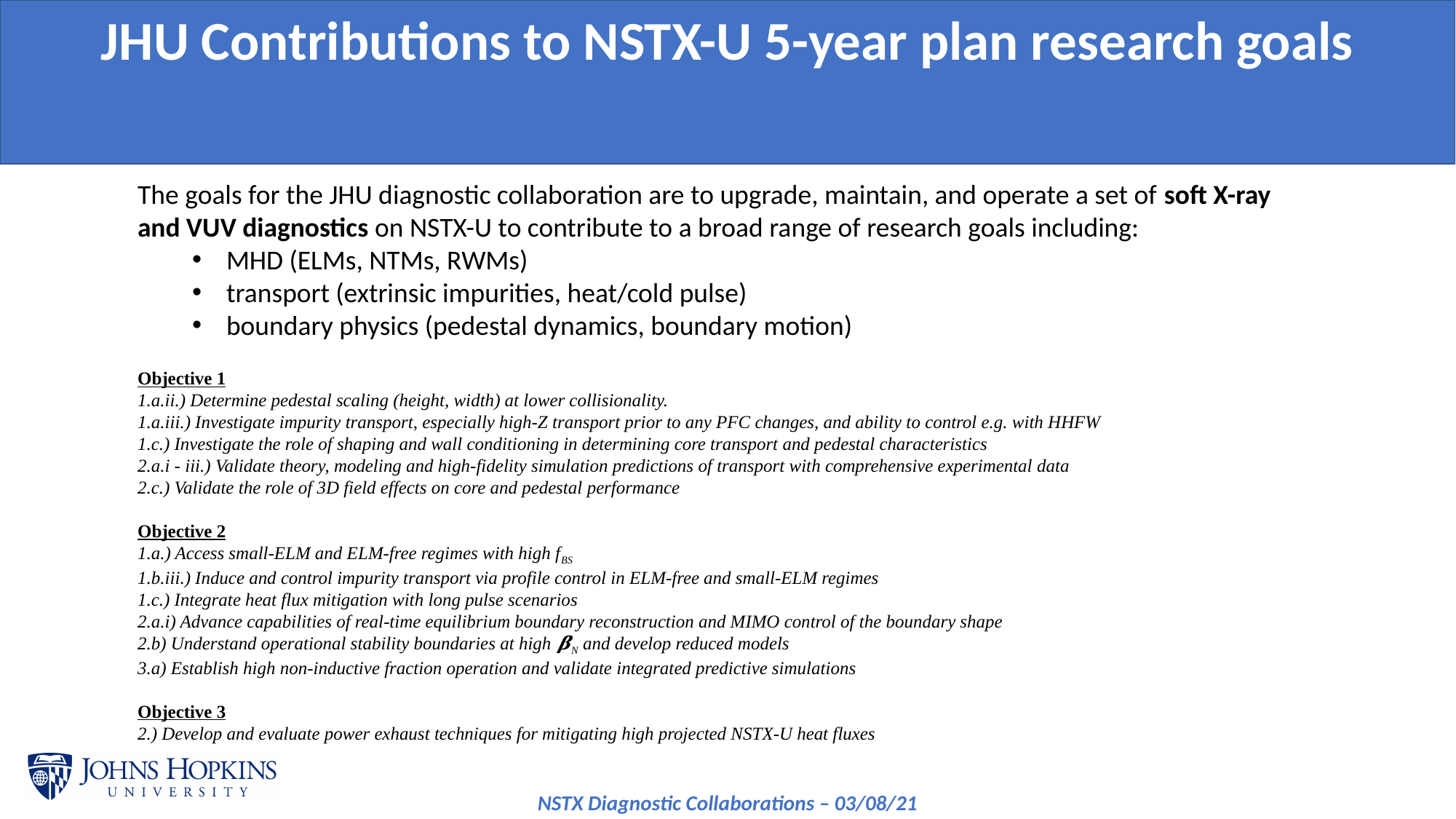

JHU Contributions to NSTX-U 5-year plan research goals
The goals for the JHU diagnostic collaboration are to upgrade, maintain, and operate a set of soft X-ray and VUV diagnostics on NSTX-U to contribute to a broad range of research goals including:
MHD (ELMs, NTMs, RWMs)
transport (extrinsic impurities, heat/cold pulse)
boundary physics (pedestal dynamics, boundary motion)
Objective 1
1.a.ii.) Determine pedestal scaling (height, width) at lower collisionality.
1.a.iii.) Investigate impurity transport, especially high-Z transport prior to any PFC changes, and ability to control e.g. with HHFW
1.c.) Investigate the role of shaping and wall conditioning in determining core transport and pedestal characteristics
2.a.i - iii.) Validate theory, modeling and high-fidelity simulation predictions of transport with comprehensive experimental data
2.c.) Validate the role of 3D field effects on core and pedestal performance

Objective 2
1.a.) Access small-ELM and ELM-free regimes with high fBS
1.b.iii.) Induce and control impurity transport via profile control in ELM-free and small-ELM regimes
1.c.) Integrate heat flux mitigation with long pulse scenarios
2.a.i) Advance capabilities of real-time equilibrium boundary reconstruction and MIMO control of the boundary shape
2.b) Understand operational stability boundaries at high 𝜷N and develop reduced models
3.a) Establish high non-inductive fraction operation and validate integrated predictive simulations

Objective 3
2.) Develop and evaluate power exhaust techniques for mitigating high projected NSTX-U heat fluxes